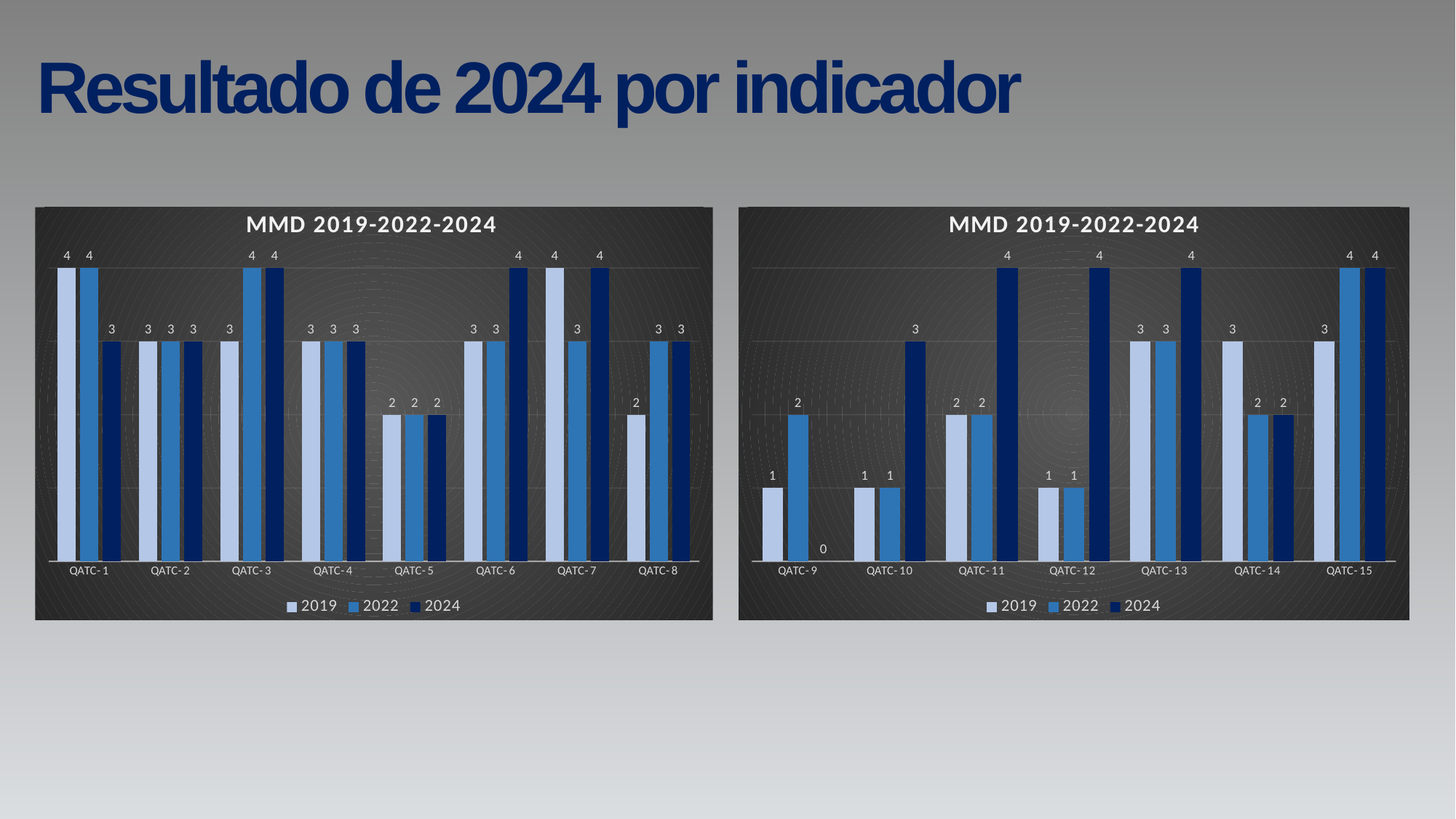

# Resultado de 2024 por indicador

### Chart: MMD 2019-2022-2024

| Category | 2019 | 2022 | 2024 |
|---|---|---|---|
| QATC- 1 | 4.0 | 4.0 | 3.0 |
| QATC- 2 | 3.0 | 3.0 | 3.0 |
| QATC- 3 | 3.0 | 4.0 | 4.0 |
| QATC- 4 | 3.0 | 3.0 | 3.0 |
| QATC- 5 | 2.0 | 2.0 | 2.0 |
| QATC- 6 | 3.0 | 3.0 | 4.0 |
| QATC- 7 | 4.0 | 3.0 | 4.0 |
| QATC- 8 | 2.0 | 3.0 | 3.0 |

### Chart: MMD 2019-2022-2024

| Category | 2019 | 2022 | 2024 |
|---|---|---|---|
| QATC- 9 | 1.0 | 2.0 | 0.0 |
| QATC- 10 | 1.0 | 1.0 | 3.0 |
| QATC- 11 | 2.0 | 2.0 | 4.0 |
| QATC- 12  | 1.0 | 1.0 | 4.0 |
| QATC- 13  | 3.0 | 3.0 | 4.0 |
| QATC- 14 | 3.0 | 2.0 | 2.0 |
| QATC- 15 | 3.0 | 4.0 | 4.0 |